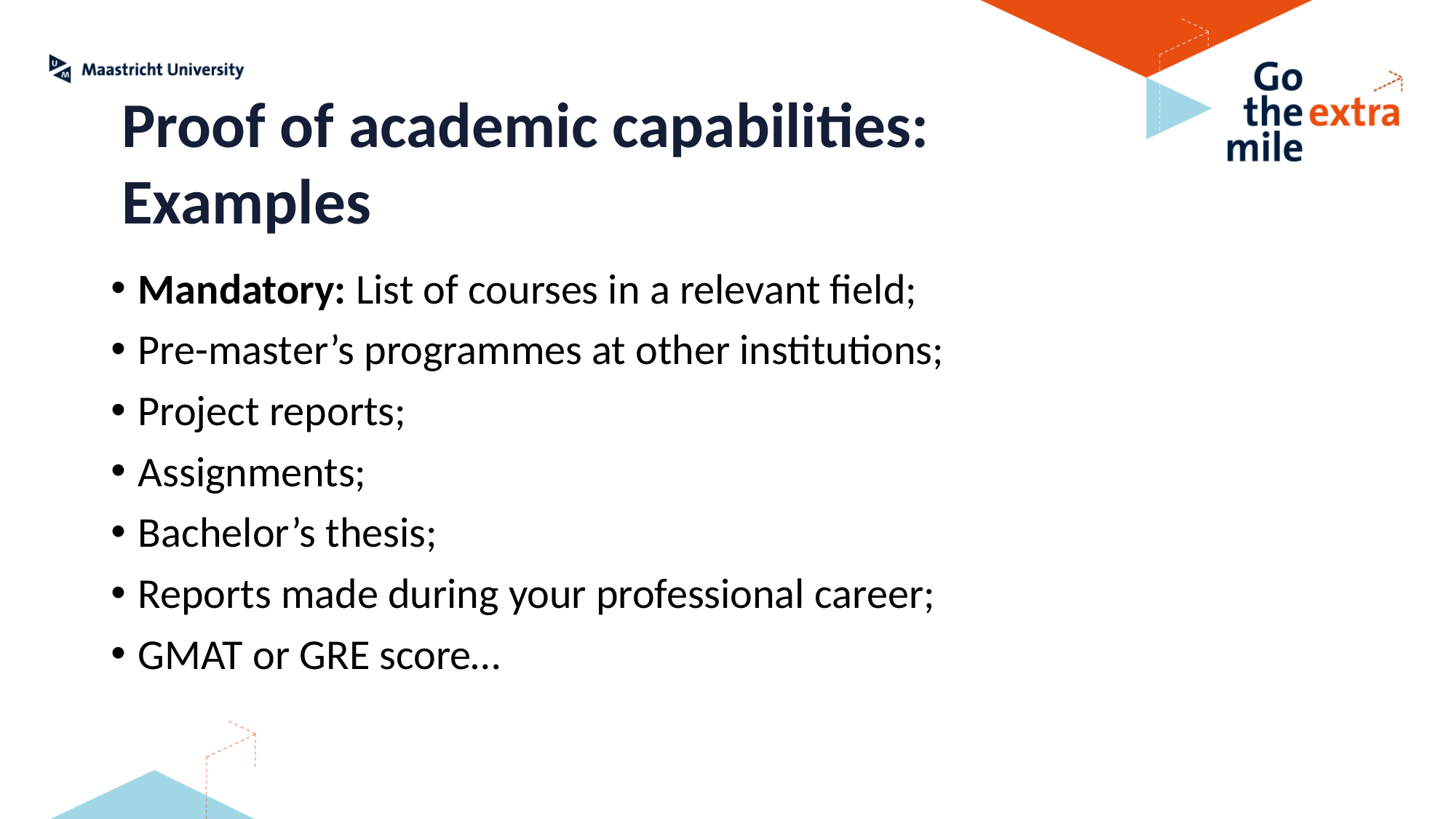

Proof of academic capabilities: Examples
Mandatory: List of courses in a relevant field;
Pre-master’s programmes at other institutions;
Project reports;
Assignments;
Bachelor’s thesis;
Reports made during your professional career;
GMAT or GRE score…